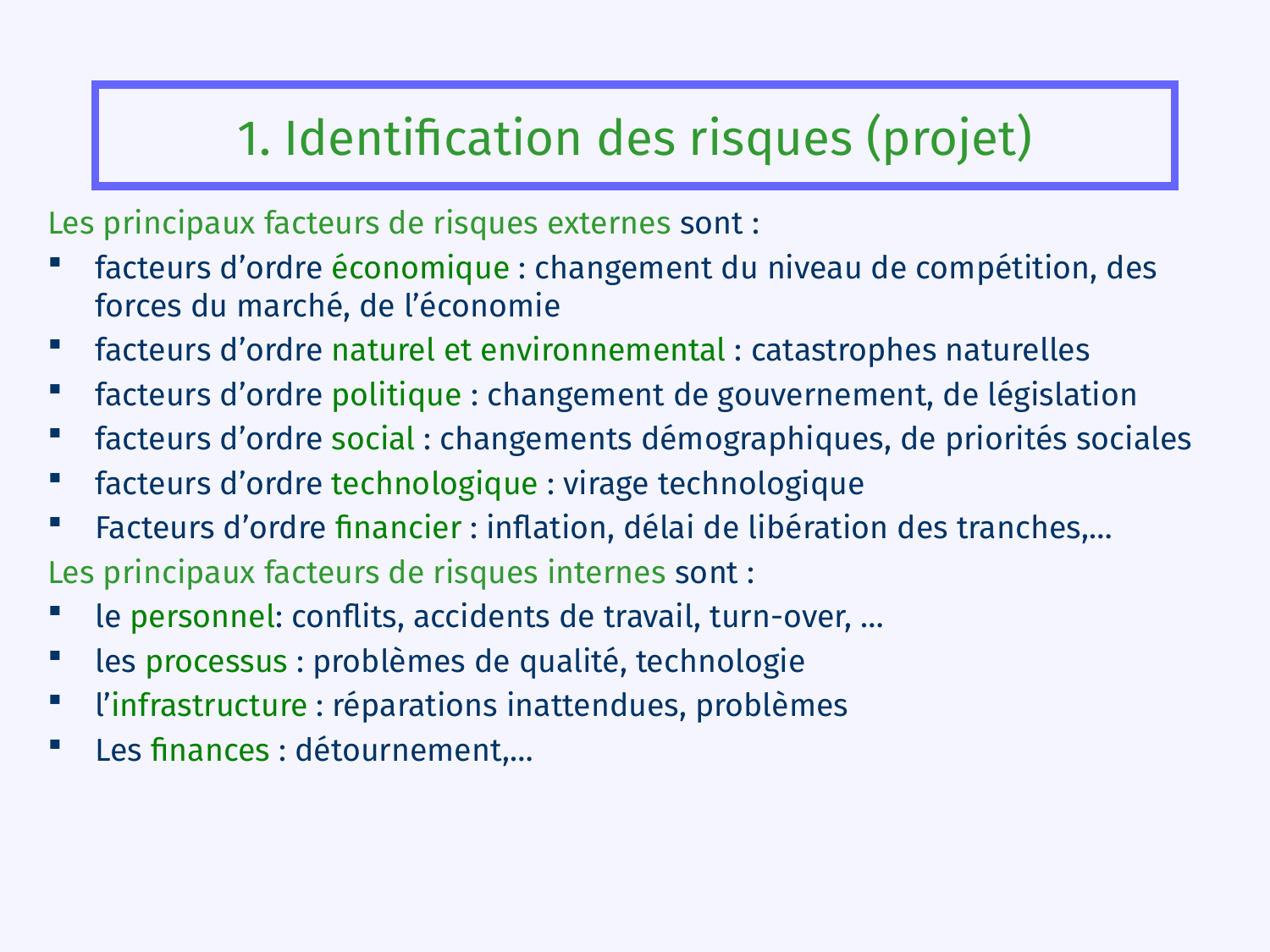

# 1. Identification des risques (projet)
Les principaux facteurs de risques externes sont :
facteurs d’ordre économique : changement du niveau de compétition, des forces du marché, de l’économie
facteurs d’ordre naturel et environnemental : catastrophes naturelles
facteurs d’ordre politique : changement de gouvernement, de législation
facteurs d’ordre social : changements démographiques, de priorités sociales
facteurs d’ordre technologique : virage technologique
Facteurs d’ordre financier : inflation, délai de libération des tranches,…
Les principaux facteurs de risques internes sont :
le personnel: conflits, accidents de travail, turn-over, …
les processus : problèmes de qualité, technologie
l’infrastructure : réparations inattendues, problèmes
Les finances : détournement,…